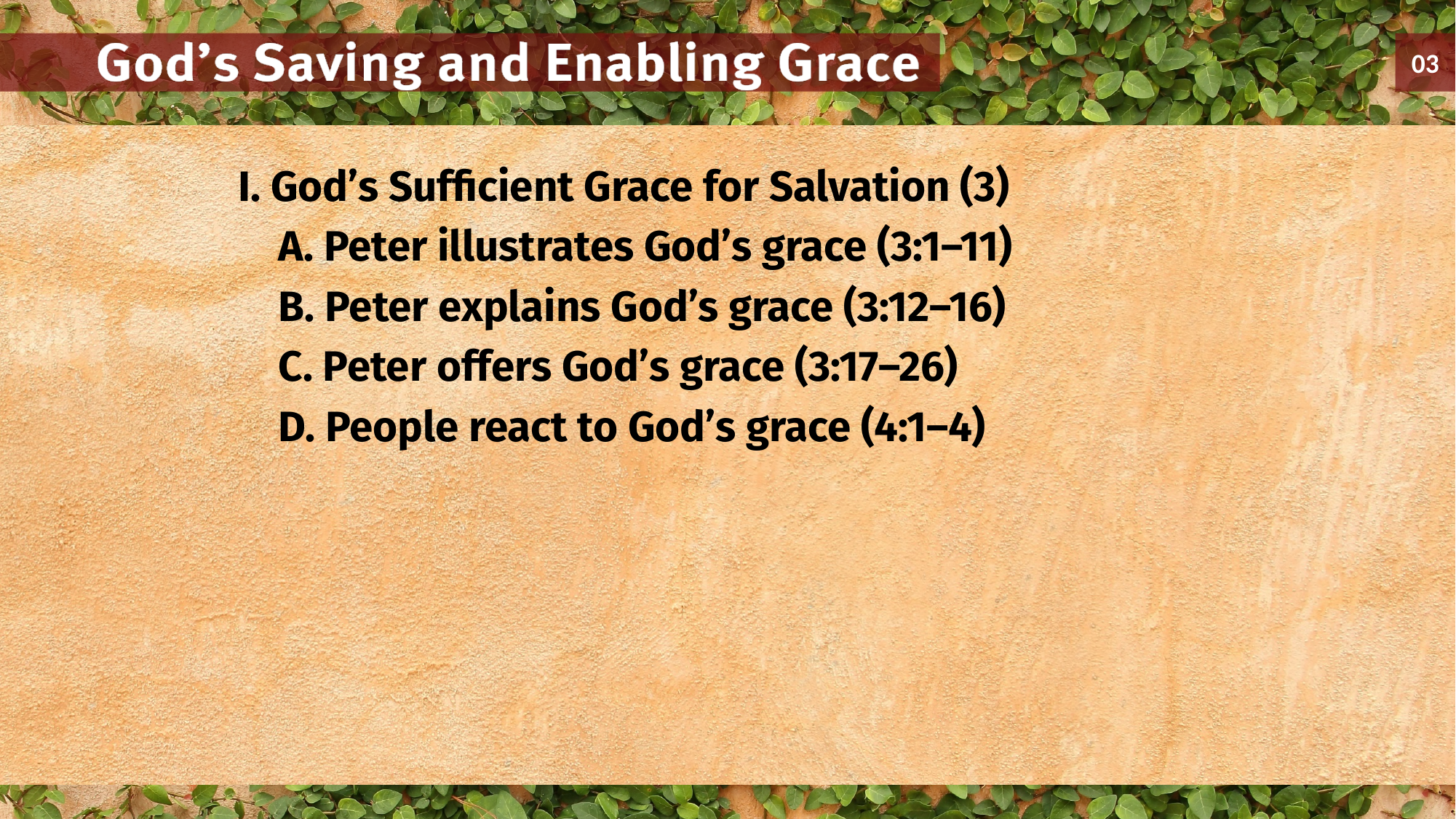

I. God’s Sufficient Grace for Salvation (3)
	A. Peter illustrates God’s grace (3:1–11)
	B. Peter explains God’s grace (3:12–16)
	C. Peter offers God’s grace (3:17–26)
	D. People react to God’s grace (4:1–4)